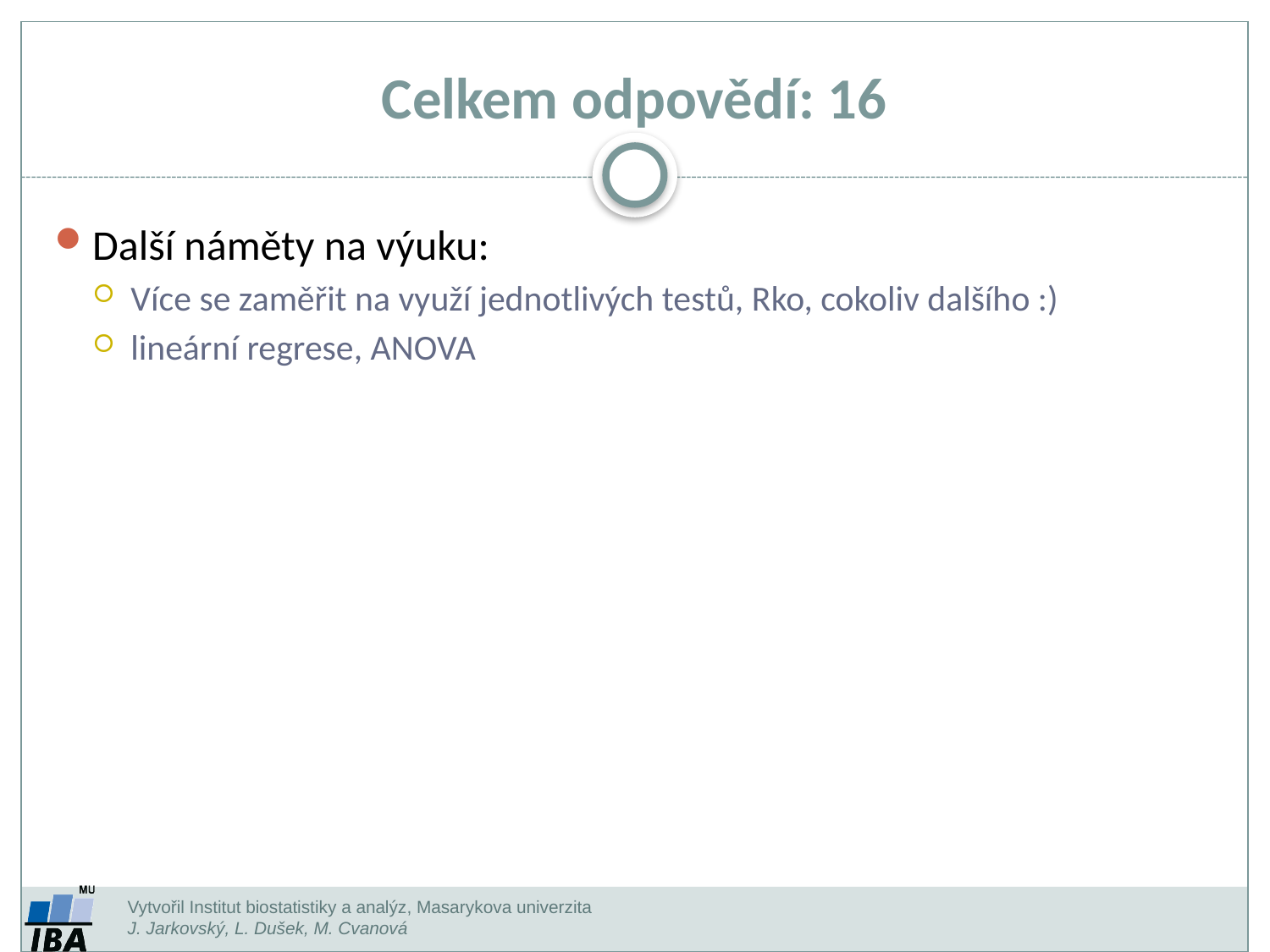

Celkem odpovědí: 16
Další náměty na výuku:
Více se zaměřit na využí jednotlivých testů, Rko, cokoliv dalšího :)
lineární regrese, ANOVA

Vytvořil Institut biostatistiky a analýz, Masarykova univerzita
J. Jarkovský, L. Dušek, M. Cvanová